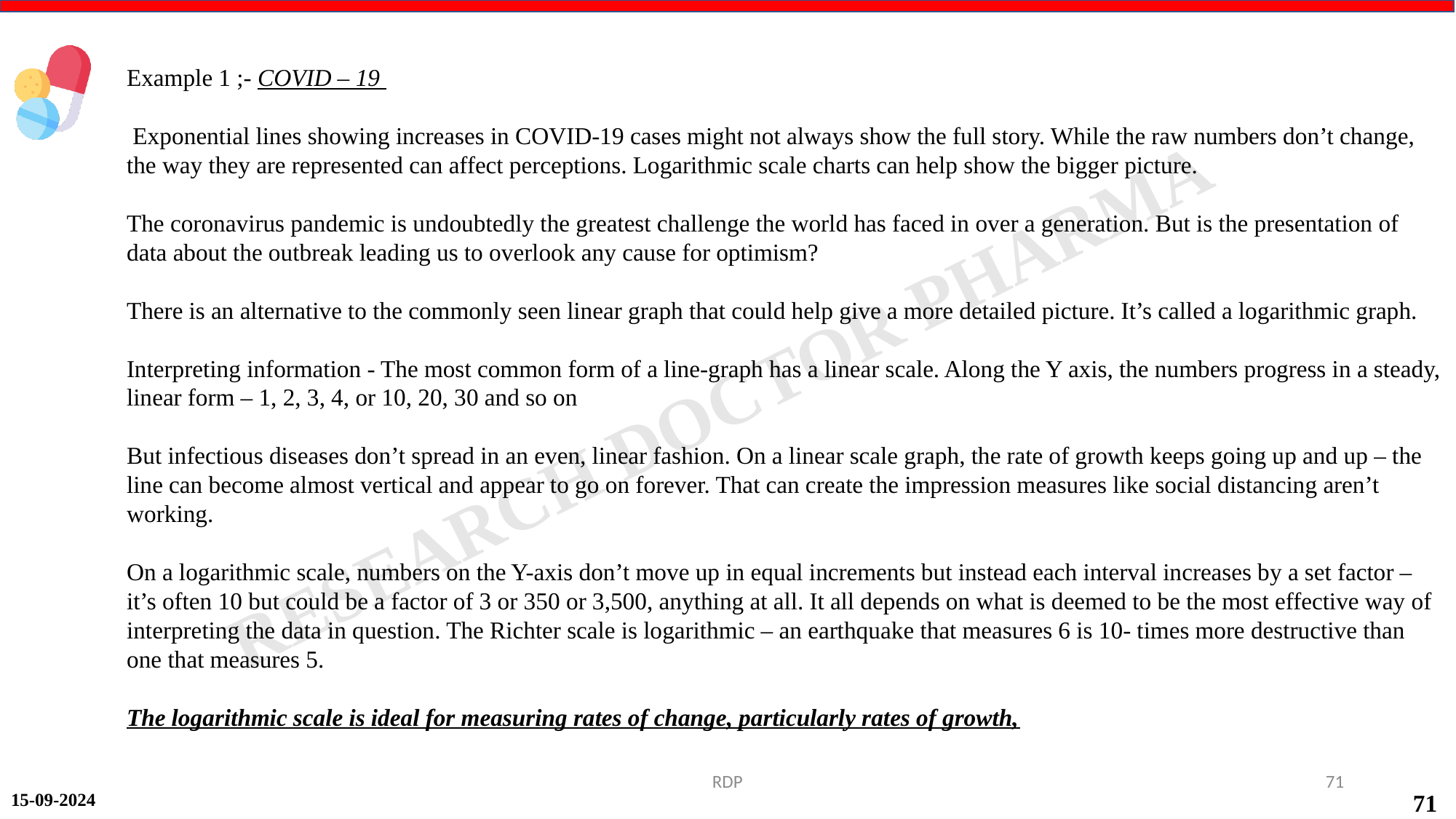

Example 1 ;- COVID – 19

 Exponential lines showing increases in COVID-19 cases might not always show the full story. While the raw numbers don’t change, the way they are represented can affect perceptions. Logarithmic scale charts can help show the bigger picture.

The coronavirus pandemic is undoubtedly the greatest challenge the world has faced in over a generation. But is the presentation of data about the outbreak leading us to overlook any cause for optimism?

There is an alternative to the commonly seen linear graph that could help give a more detailed picture. It’s called a logarithmic graph.

Interpreting information - The most common form of a line-graph has a linear scale. Along the Y axis, the numbers progress in a steady, linear form – 1, 2, 3, 4, or 10, 20, 30 and so on

But infectious diseases don’t spread in an even, linear fashion. On a linear scale graph, the rate of growth keeps going up and up – the line can become almost vertical and appear to go on forever. That can create the impression measures like social distancing aren’t working.

On a logarithmic scale, numbers on the Y-axis don’t move up in equal increments but instead each interval increases by a set factor – it’s often 10 but could be a factor of 3 or 350 or 3,500, anything at all. It all depends on what is deemed to be the most effective way of interpreting the data in question. The Richter scale is logarithmic – an earthquake that measures 6 is 10- times more destructive than one that measures 5.

The logarithmic scale is ideal for measuring rates of change, particularly rates of growth,
RDP
71
15-09-2024
71